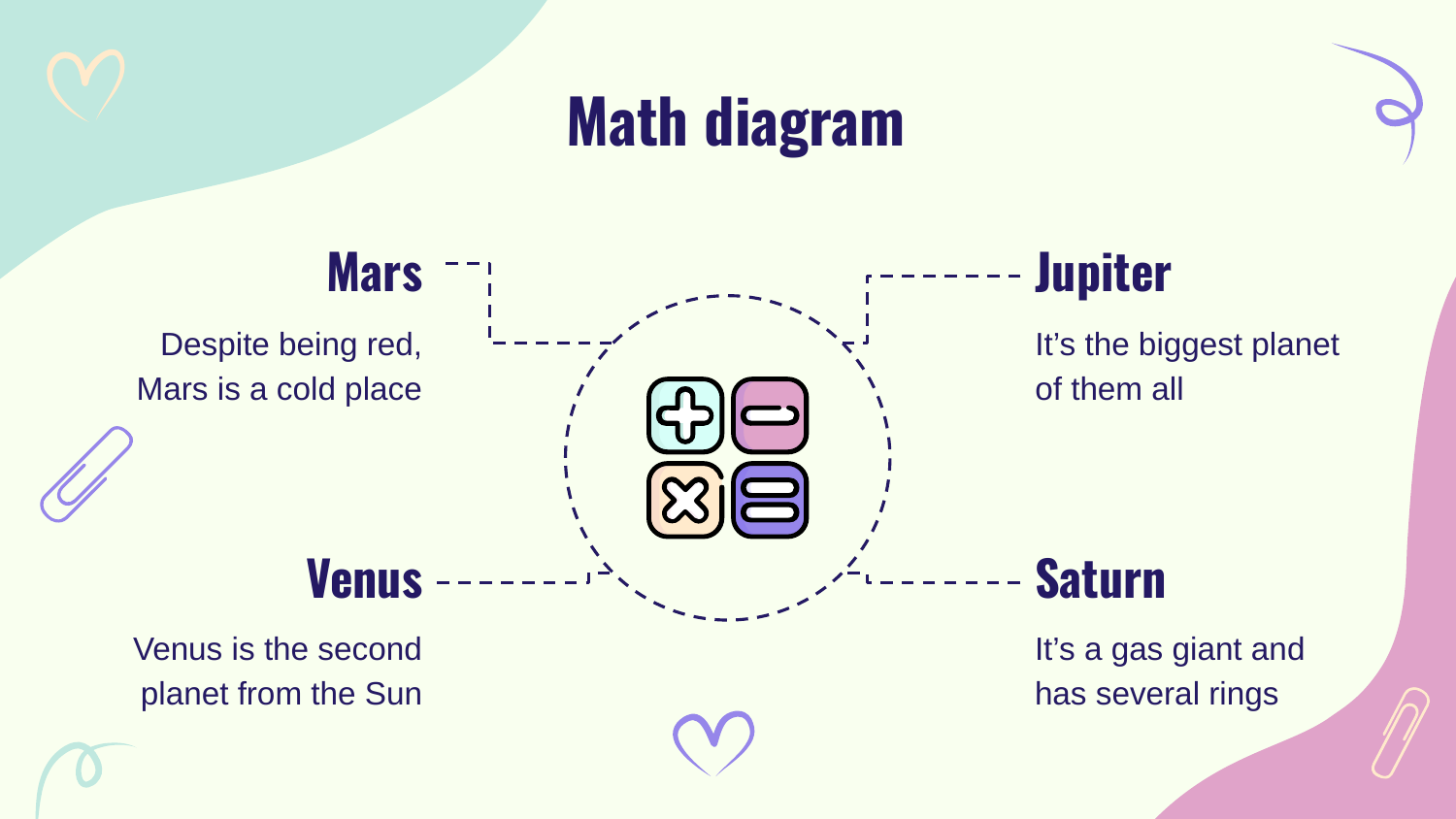

# Math diagram
Mars
Jupiter

Despite being red, Mars is a cold place
It’s the biggest planet of them all

Venus
Saturn
Venus is the second planet from the Sun
It’s a gas giant and has several rings